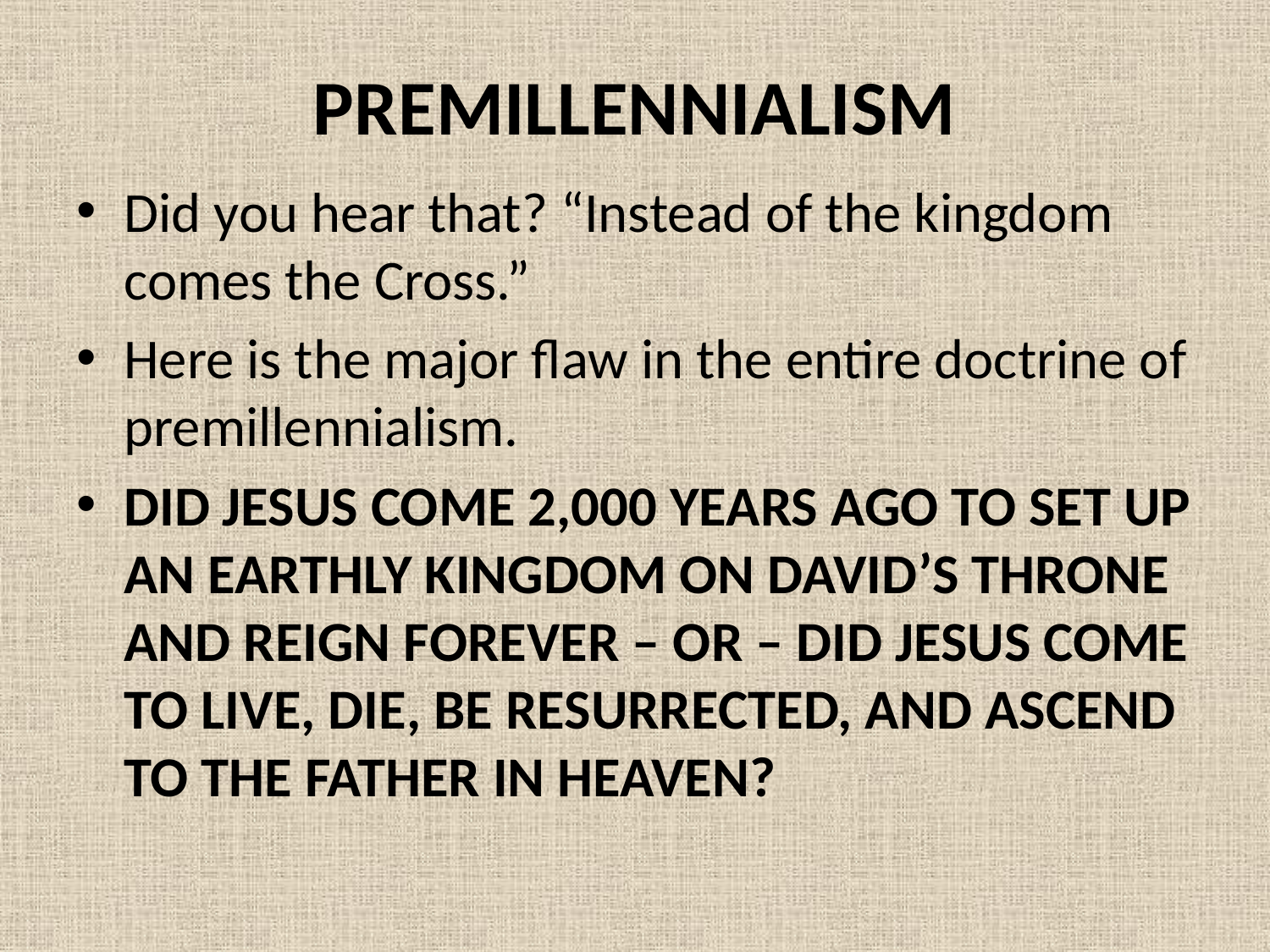

# PREMILLENNIALISM
Did you hear that? “Instead of the kingdom comes the Cross.”
Here is the major flaw in the entire doctrine of premillennialism.
DID JESUS COME 2,000 YEARS AGO TO SET UP AN EARTHLY KINGDOM ON DAVID’S THRONE AND REIGN FOREVER – OR – DID JESUS COME TO LIVE, DIE, BE RESURRECTED, AND ASCEND TO THE FATHER IN HEAVEN?